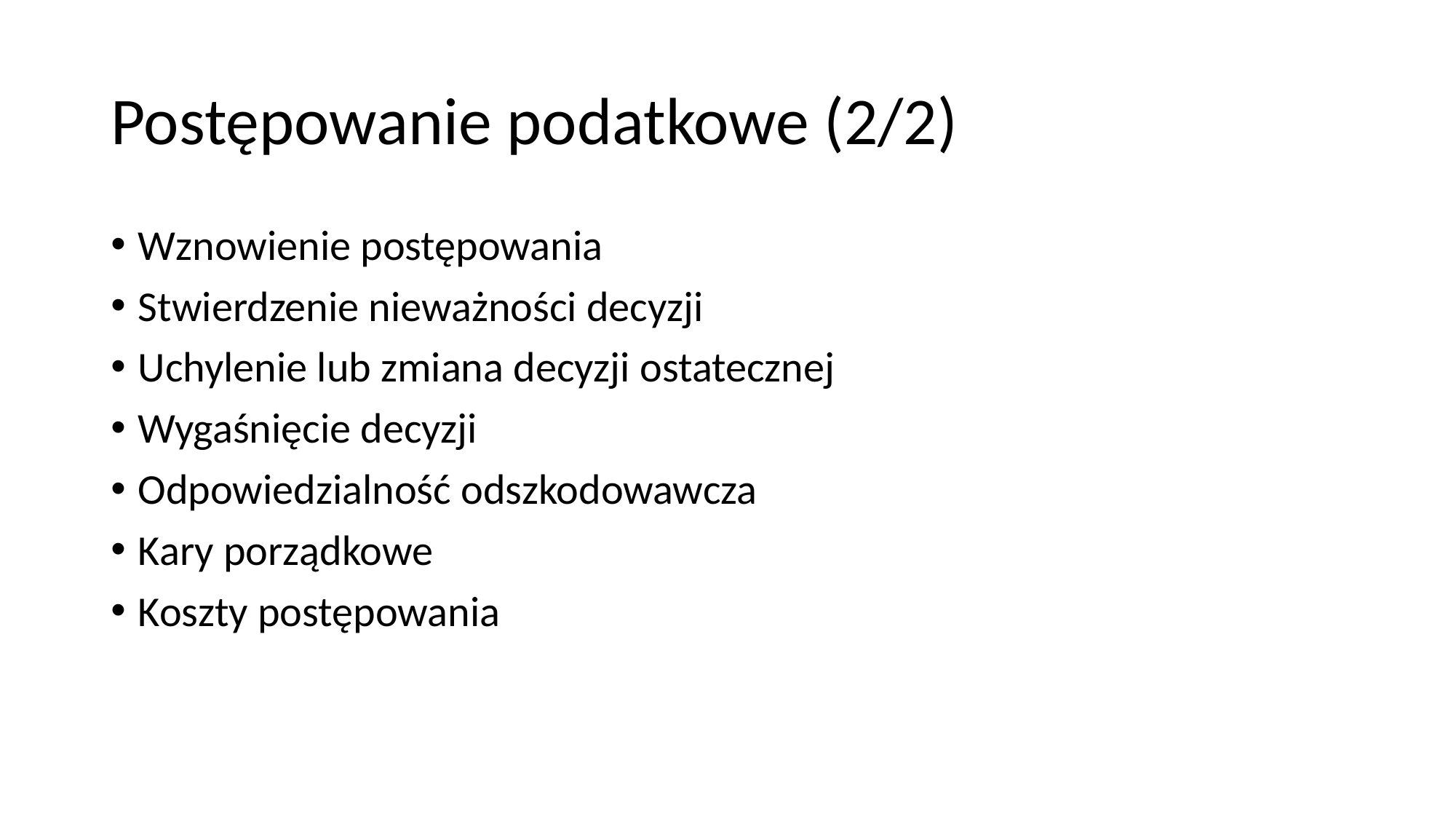

# Postępowanie podatkowe (2/2)
Wznowienie postępowania
Stwierdzenie nieważności decyzji
Uchylenie lub zmiana decyzji ostatecznej
Wygaśnięcie decyzji
Odpowiedzialność odszkodowawcza
Kary porządkowe
Koszty postępowania